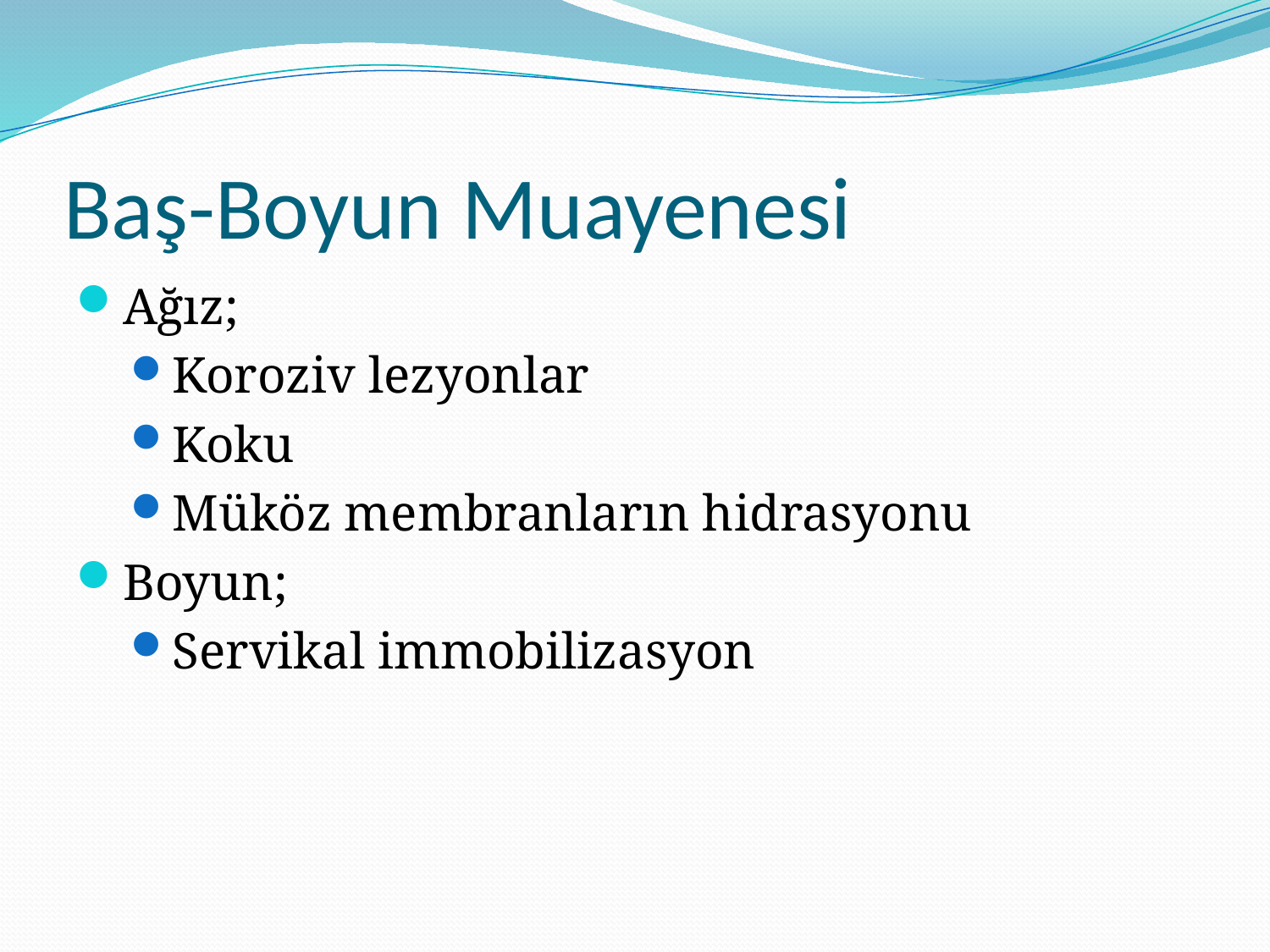

# Baş-Boyun Muayenesi
Ağız;
Koroziv lezyonlar
Koku
Müköz membranların hidrasyonu
Boyun;
Servikal immobilizasyon